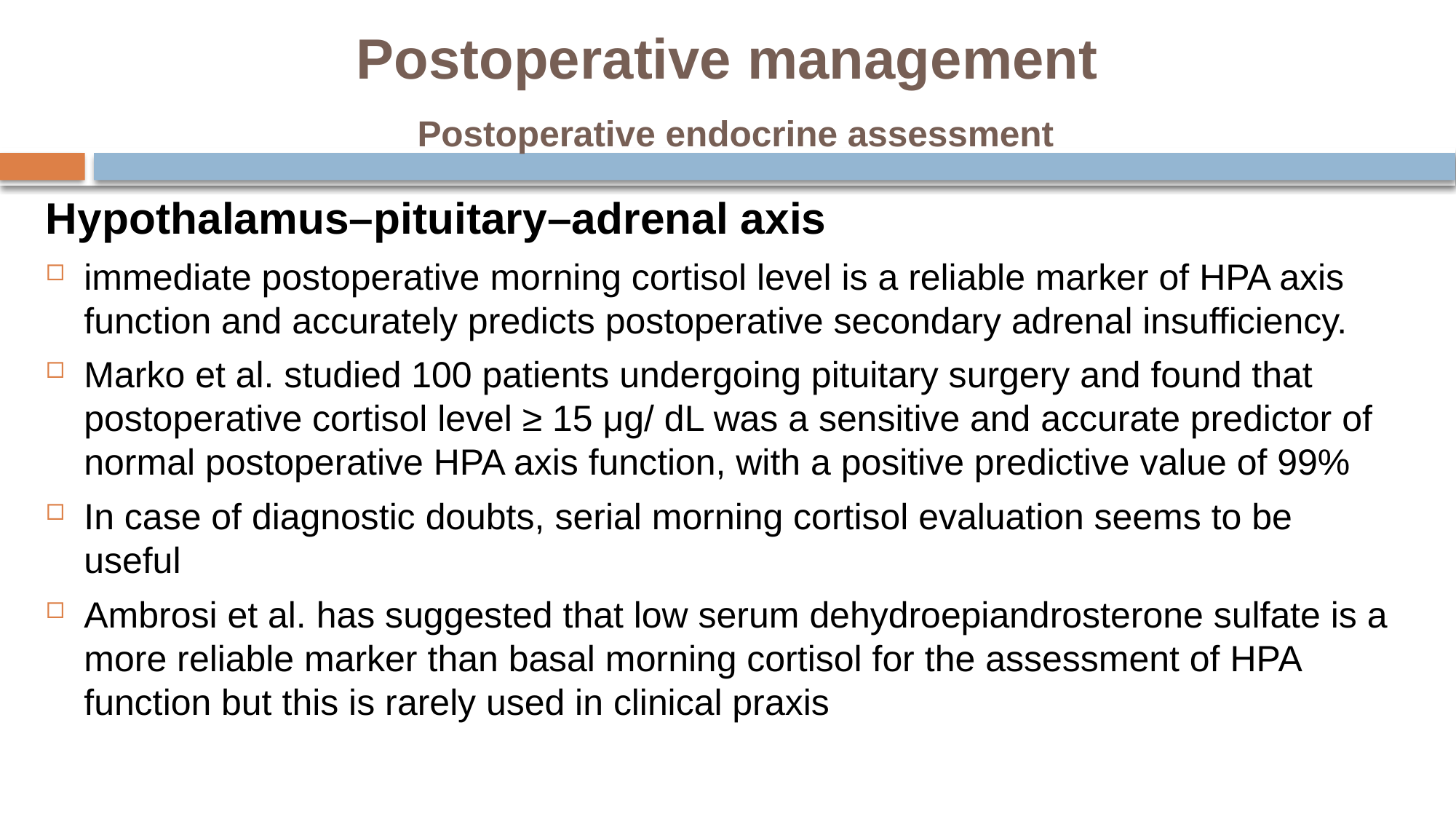

# Postoperative management Postoperative endocrine assessment
Hypothalamus–pituitary–adrenal axis
immediate postoperative morning cortisol level is a reliable marker of HPA axis function and accurately predicts postoperative secondary adrenal insufficiency.
Marko et al. studied 100 patients undergoing pituitary surgery and found that postoperative cortisol level ≥ 15 μg/ dL was a sensitive and accurate predictor of normal postoperative HPA axis function, with a positive predictive value of 99%
In case of diagnostic doubts, serial morning cortisol evaluation seems to be useful
Ambrosi et al. has suggested that low serum dehydroepiandrosterone sulfate is a more reliable marker than basal morning cortisol for the assessment of HPA function but this is rarely used in clinical praxis